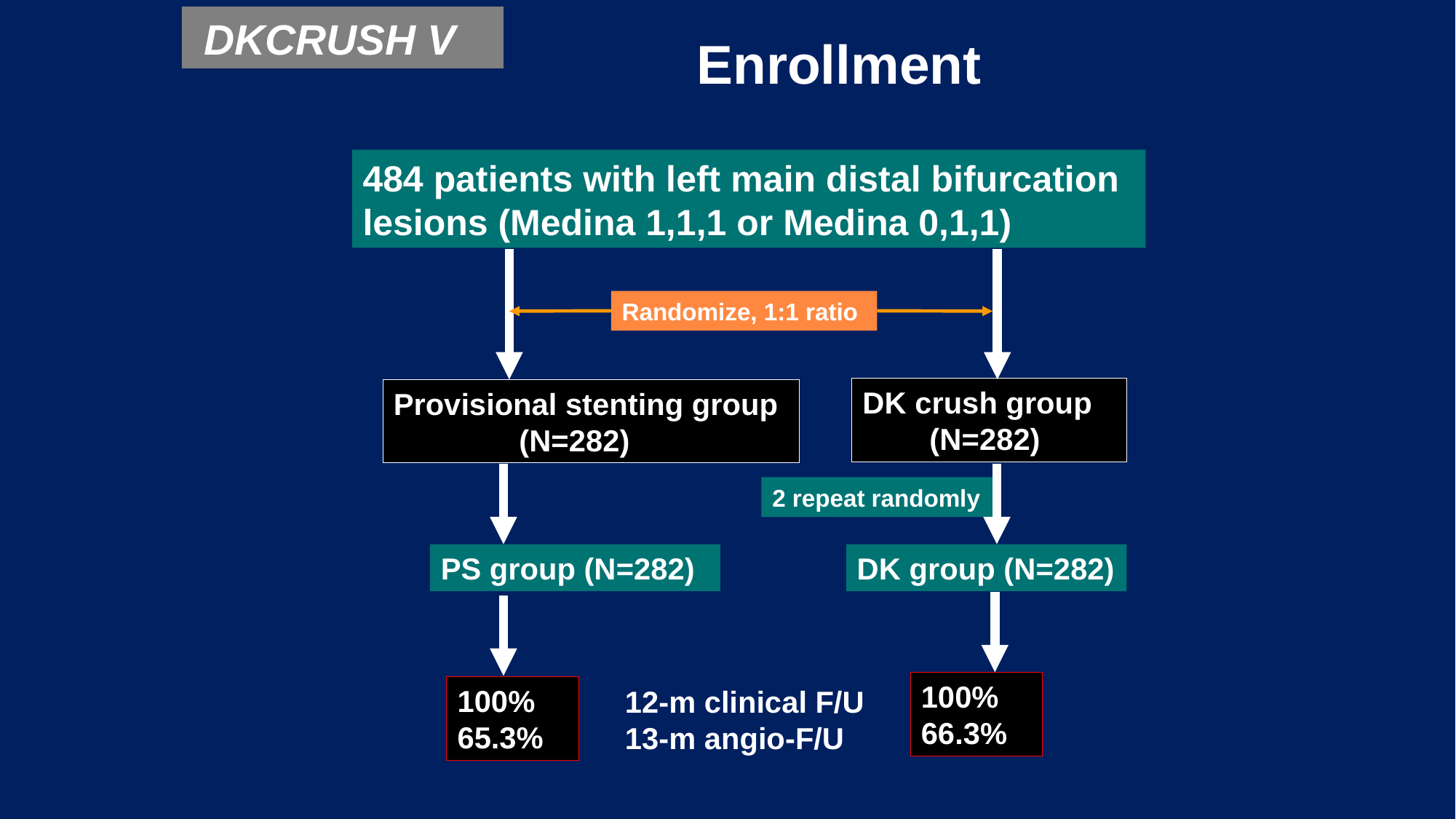

DKCRUSH V
# Enrollment
484 patients with left main distal bifurcation lesions (Medina 1,1,1 or Medina 0,1,1)
Randomize, 1:1 ratio
DK crush group
        (N=282)
Provisional stenting group
               (N=282)
2 repeat randomly
DK group (N=282)
PS group (N=282)
100%
66.3%
100%
65.3%
12-m clinical F/U
13-m angio-F/U